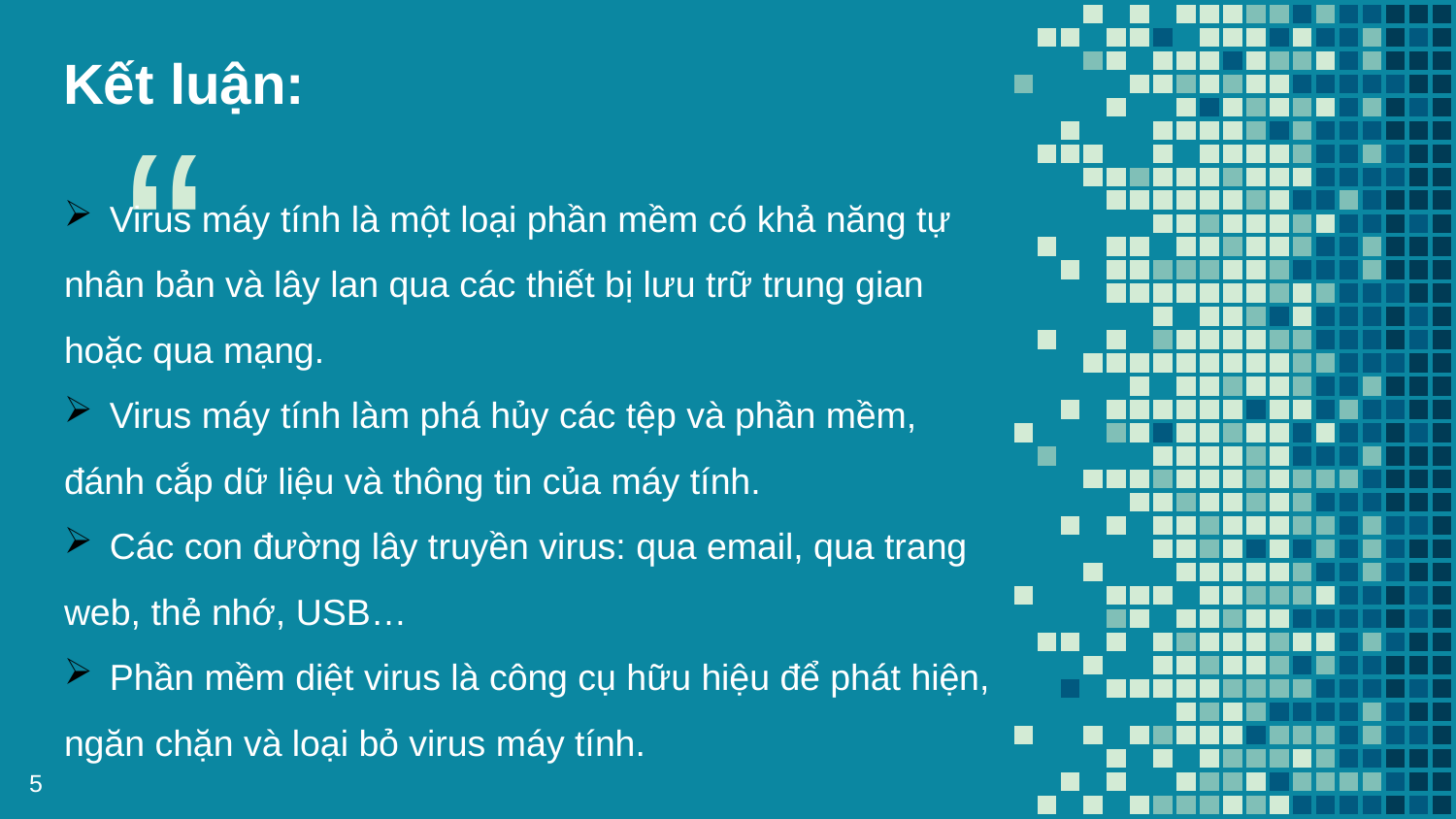

Kết luận:
Virus máy tính là một loại phần mềm có khả năng tự
nhân bản và lây lan qua các thiết bị lưu trữ trung gian
hoặc qua mạng.
Virus máy tính làm phá hủy các tệp và phần mềm,
đánh cắp dữ liệu và thông tin của máy tính.
Các con đường lây truyền virus: qua email, qua trang
web, thẻ nhớ, USB…
Phần mềm diệt virus là công cụ hữu hiệu để phát hiện,
ngăn chặn và loại bỏ virus máy tính.
5